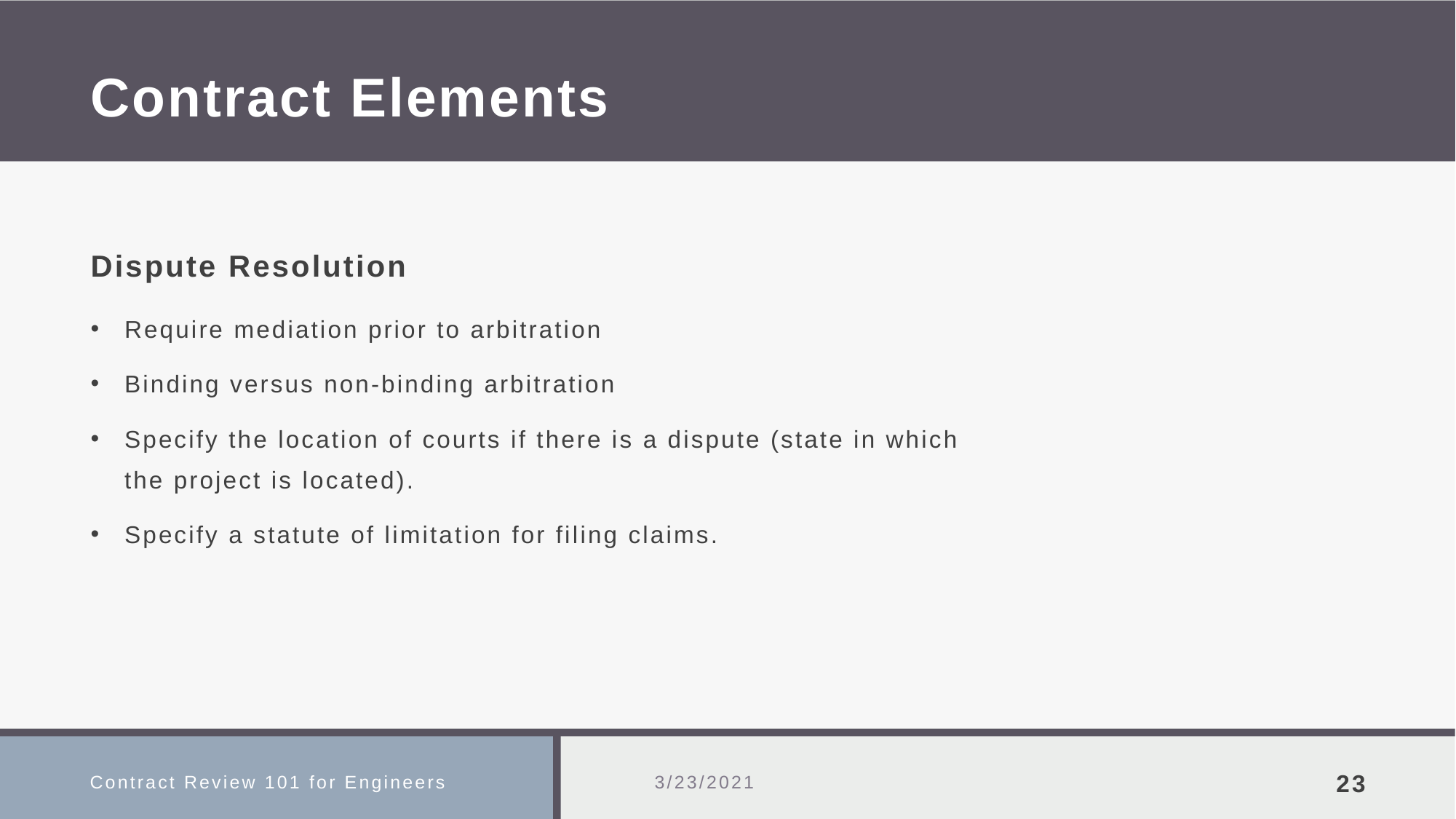

# Contract Elements
Dispute Resolution
Require mediation prior to arbitration
Binding versus non-binding arbitration
Specify the location of courts if there is a dispute (state in which the project is located).
Specify a statute of limitation for filing claims.
Contract Review 101 for Engineers
3/23/2021
23